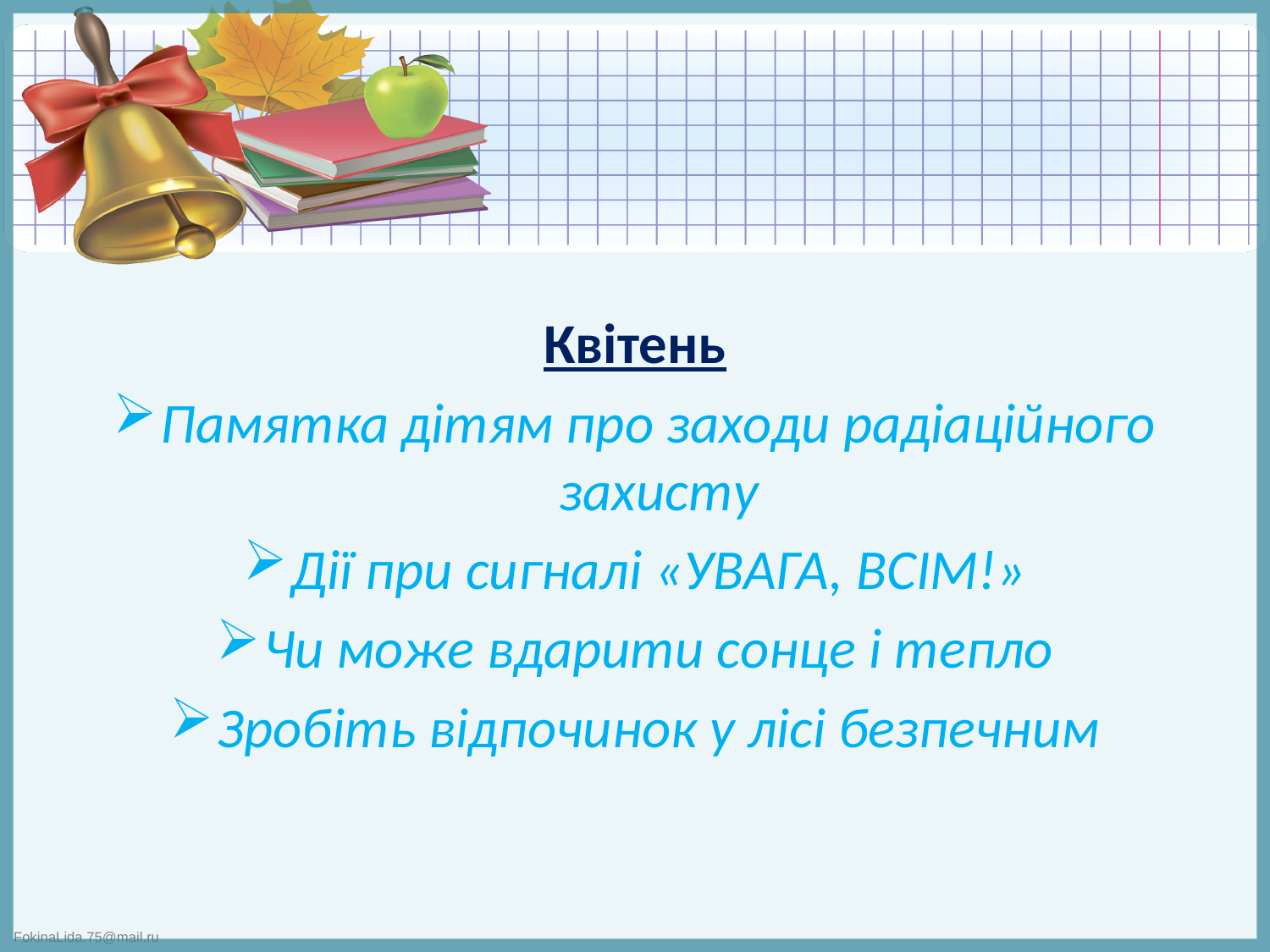

#

Квітень
Памятка дітям про заходи радіаційного захисту
Дії при сигналі «УВАГА, ВСІМ!»
Чи може вдарити сонце і тепло
Зробіть відпочинок у лісі безпечним